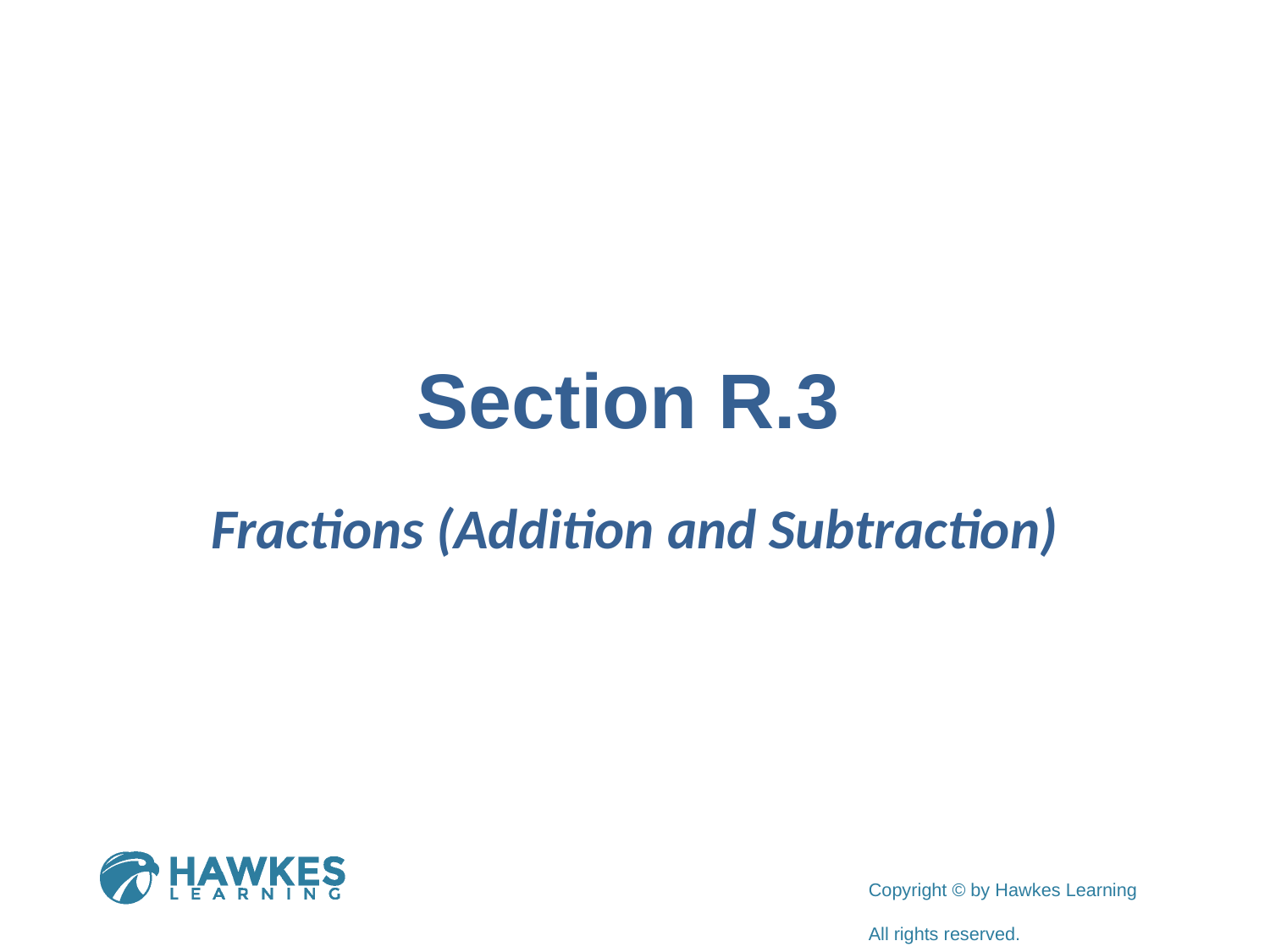

# Section R.3
Fractions (Addition and Subtraction)